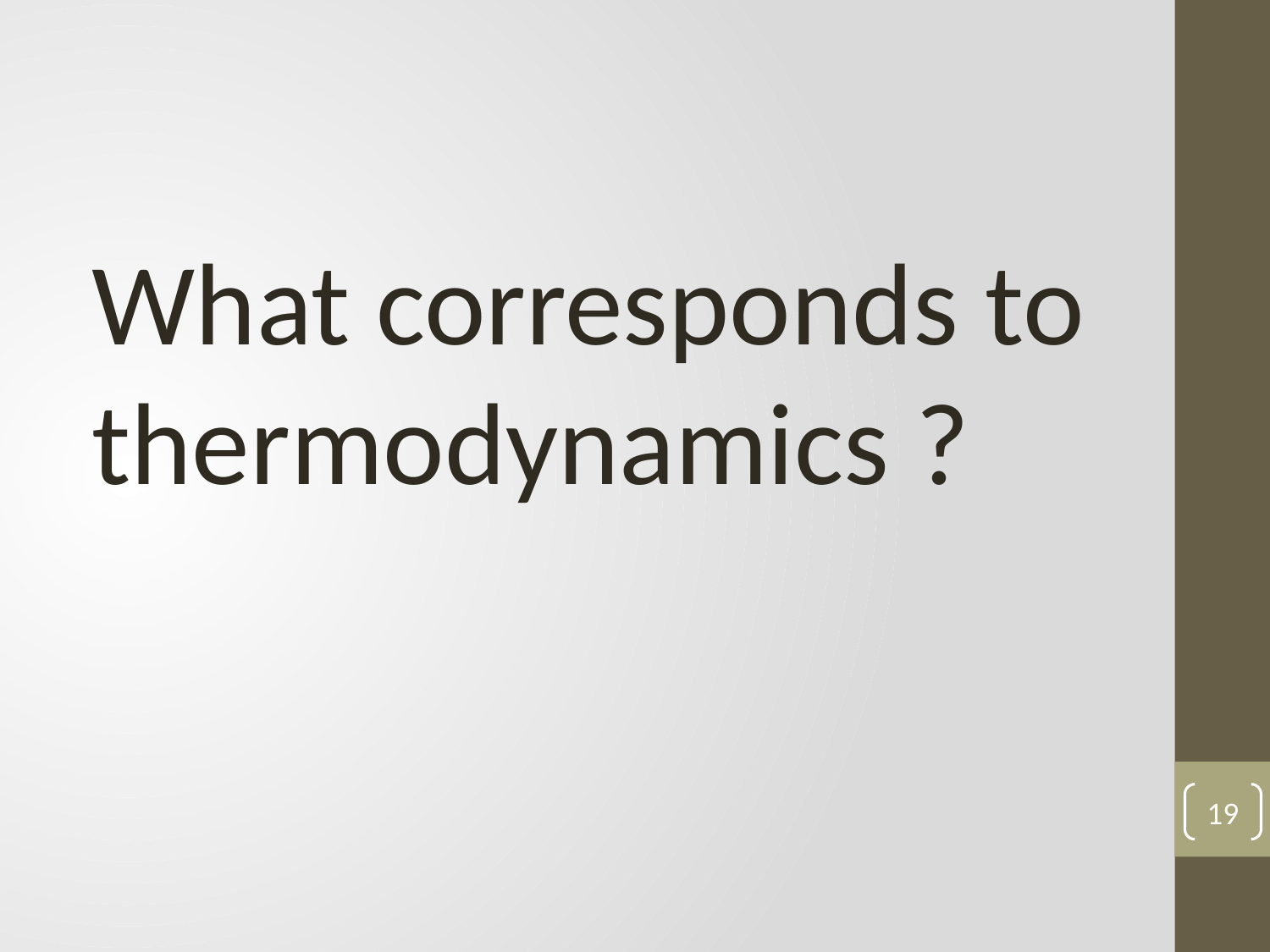

#
What corresponds to thermodynamics ?
19